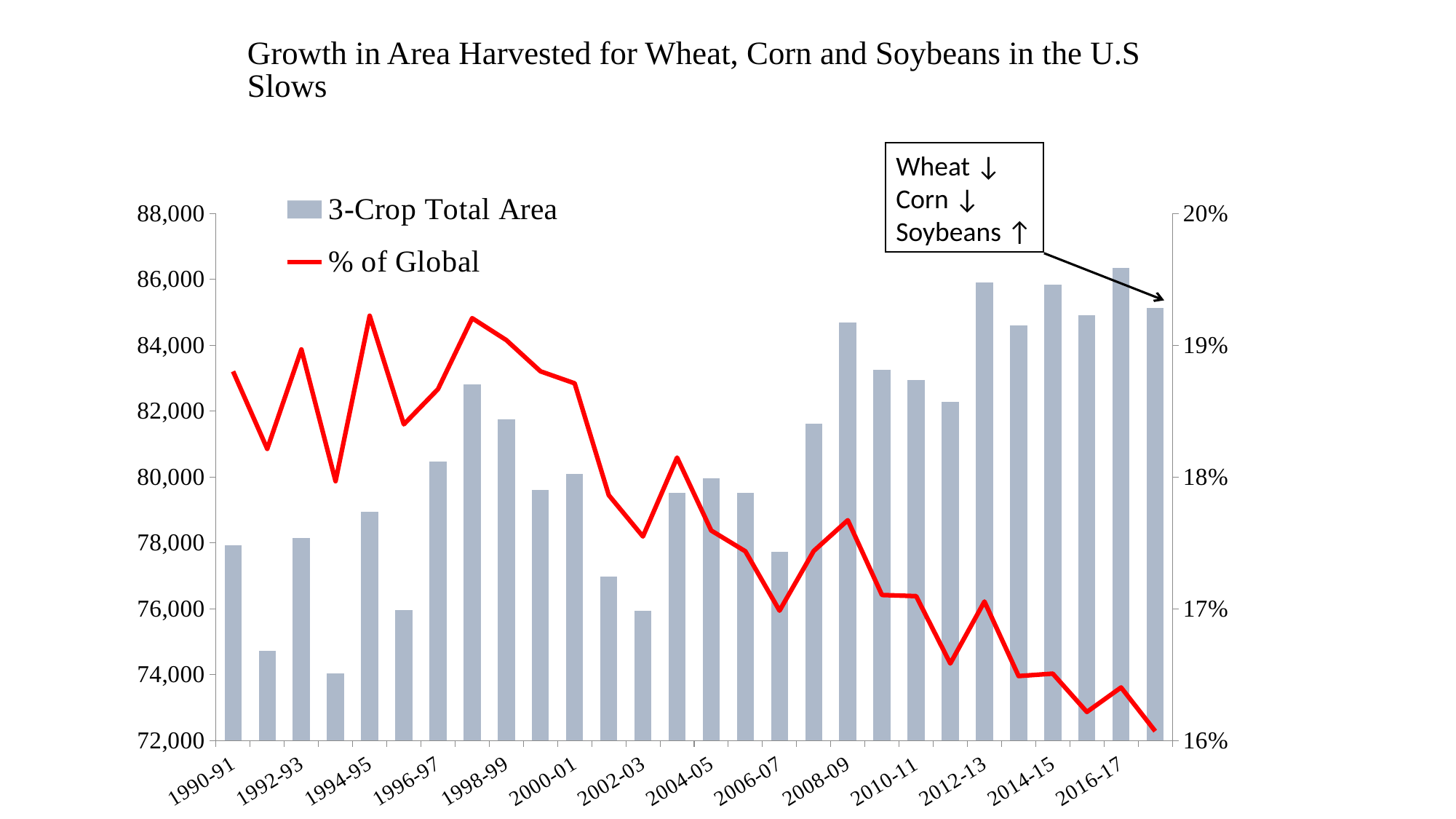

# Growth in Area Harvested for Wheat, Corn and Soybeans in the U.S Slows
Wheat ↓
Corn ↓
Soybeans ↑

### Chart

| Category |  |  |
|---|---|---|
| 1990-91 | 77930.0 | 0.188014639712996 |
| 1991-92 | 74720.0 | 0.18213107002003637 |
| 1992-93 | 78134.0 | 0.1896796997518972 |
| 1993-94 | 74038.0 | 0.1796790249892612 |
| 1994-95 | 78952.0 | 0.19223717497644272 |
| 1995-96 | 75964.0 | 0.18399502009160512 |
| 1996-97 | 80457.0 | 0.18666564583710343 |
| 1997-98 | 82808.0 | 0.1920515056496651 |
| 1998-99 | 81760.0 | 0.19038659469730487 |
| 1999-00 | 79604.0 | 0.18801799780341769 |
| 2000-01 | 80093.0 | 0.18710694762416483 |
| 2001-02 | 76978.0 | 0.17861775318181292 |
| 2002-03 | 75939.0 | 0.17547763635859467 |
| 2003-04 | 79514.0 | 0.1814716931180705 |
| 2004-05 | 79950.0 | 0.17592926741248646 |
| 2005-06 | 79509.0 | 0.17435266564917637 |
| 2006-07 | 77715.0 | 0.16984657749803306 |
| 2007-08 | 81612.0 | 0.17437231990051982 |
| 2008-09 | 84695.0 | 0.17671335485176692 |
| 2009-10 | 83246.0 | 0.17103432972894123 |
| 2010-11 | 82936.0 | 0.17095200992699044 |
| 2011-12 | 82290.0 | 0.16583604218349782 |
| 2012-13 | 85902.0 | 0.17053995783254516 |
| 2013-14 | 84593.0 | 0.16488352918933352 |
| 2014-15 | 85838.0 | 0.16506641077956466 |
| 2015-16 | 84905.0 | 0.1621587037235099 |
| 2016-17 | 86350.0 | 0.16402005850396992 |
| 2017-18 | 85123.0 | 0.16070009307137423 |